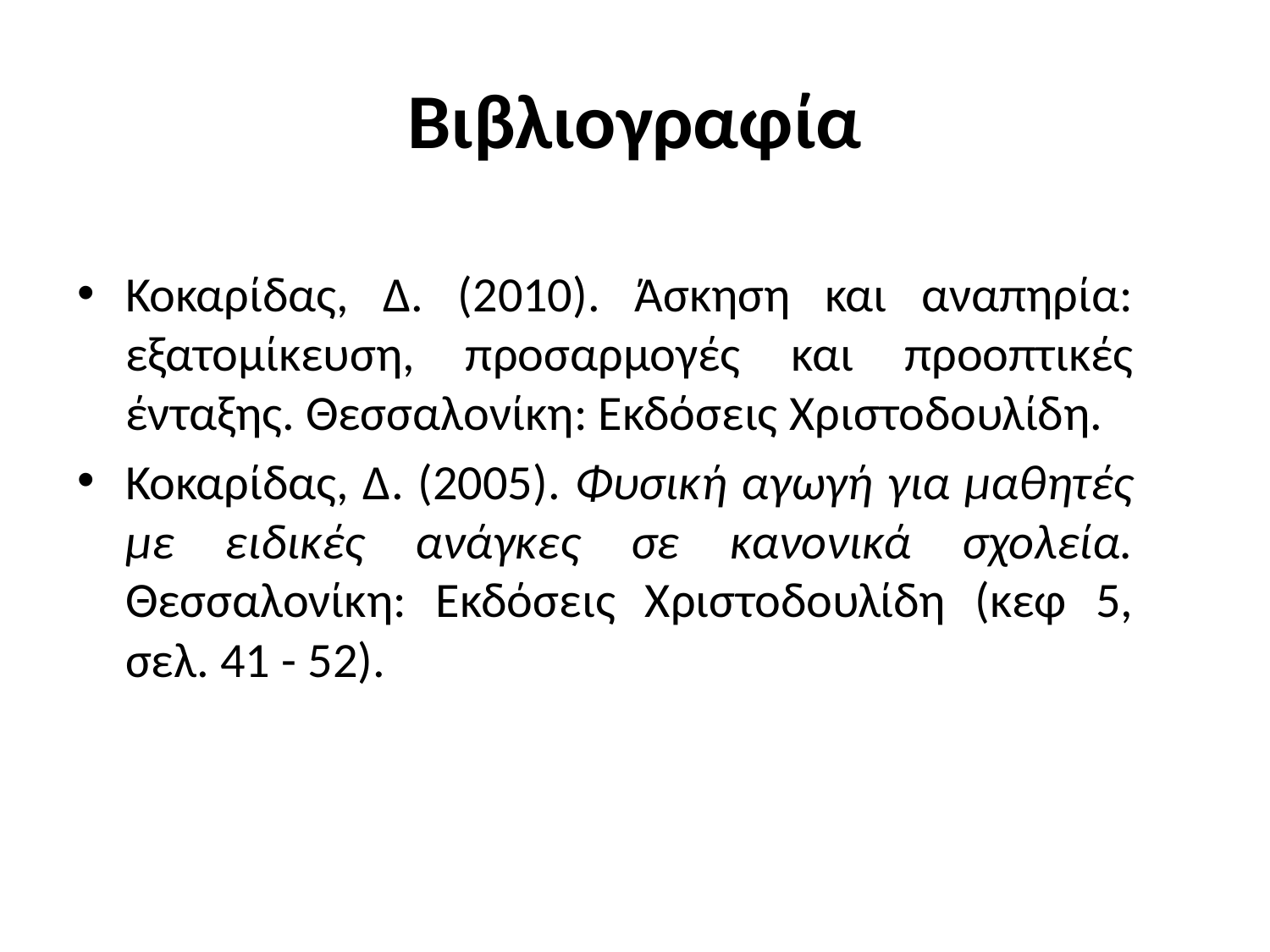

# Βιβλιογραφία
Κοκαρίδας, Δ. (2010). Άσκηση και αναπηρία: εξατομίκευση, προσαρμογές και προοπτικές ένταξης. Θεσσαλονίκη: Εκδόσεις Χριστοδουλίδη.
Κοκαρίδας, Δ. (2005). Φυσική αγωγή για μαθητές με ειδικές ανάγκες σε κανονικά σχολεία. Θεσσαλονίκη: Εκδόσεις Χριστοδουλίδη (κεφ 5, σελ. 41 - 52).